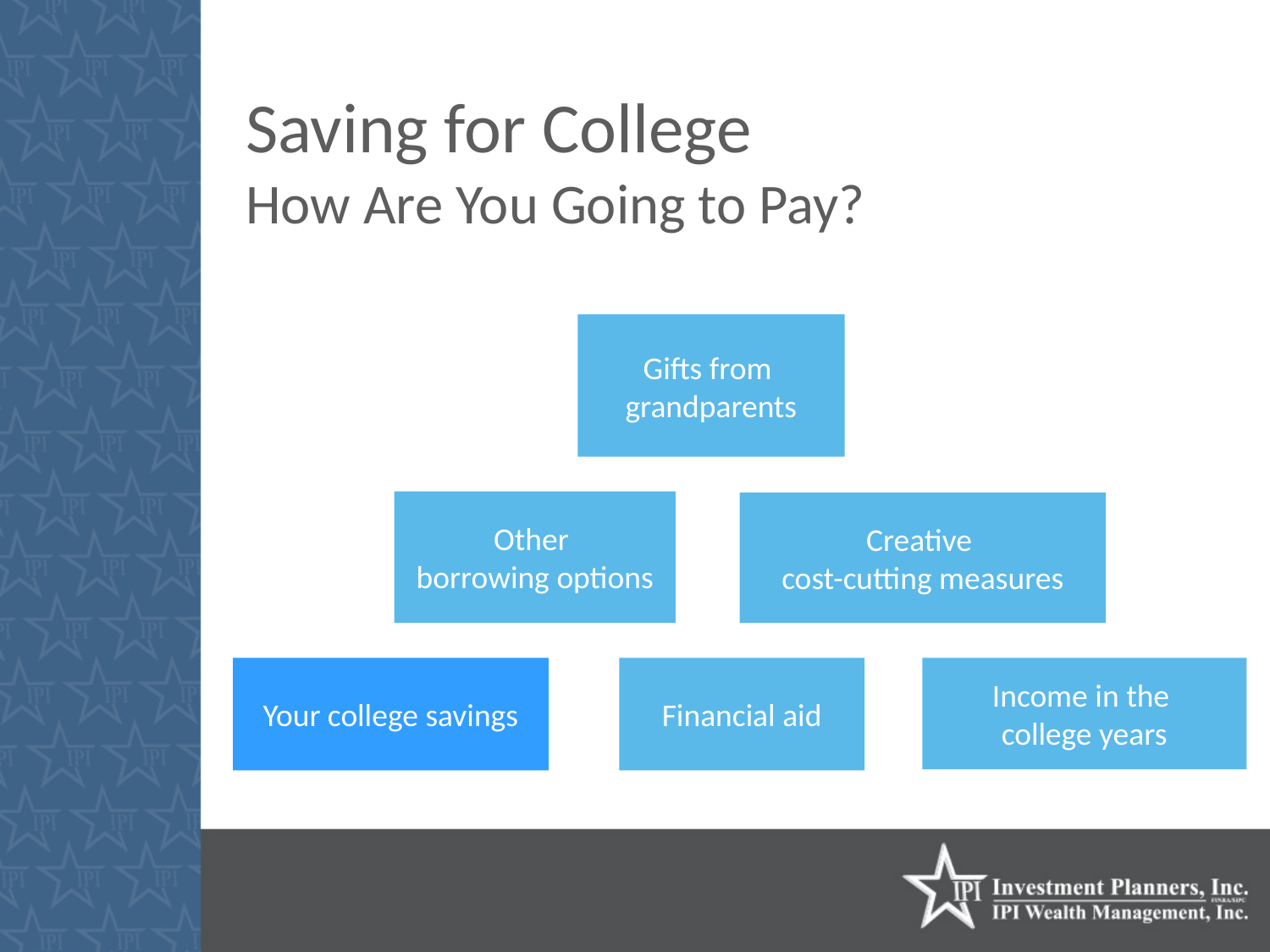

# Saving for College How Are You Going to Pay?
Gifts from
grandparents

Other
borrowing options

Creative
cost-cutting measures
Income in the
college years
Your college savings
Financial aid